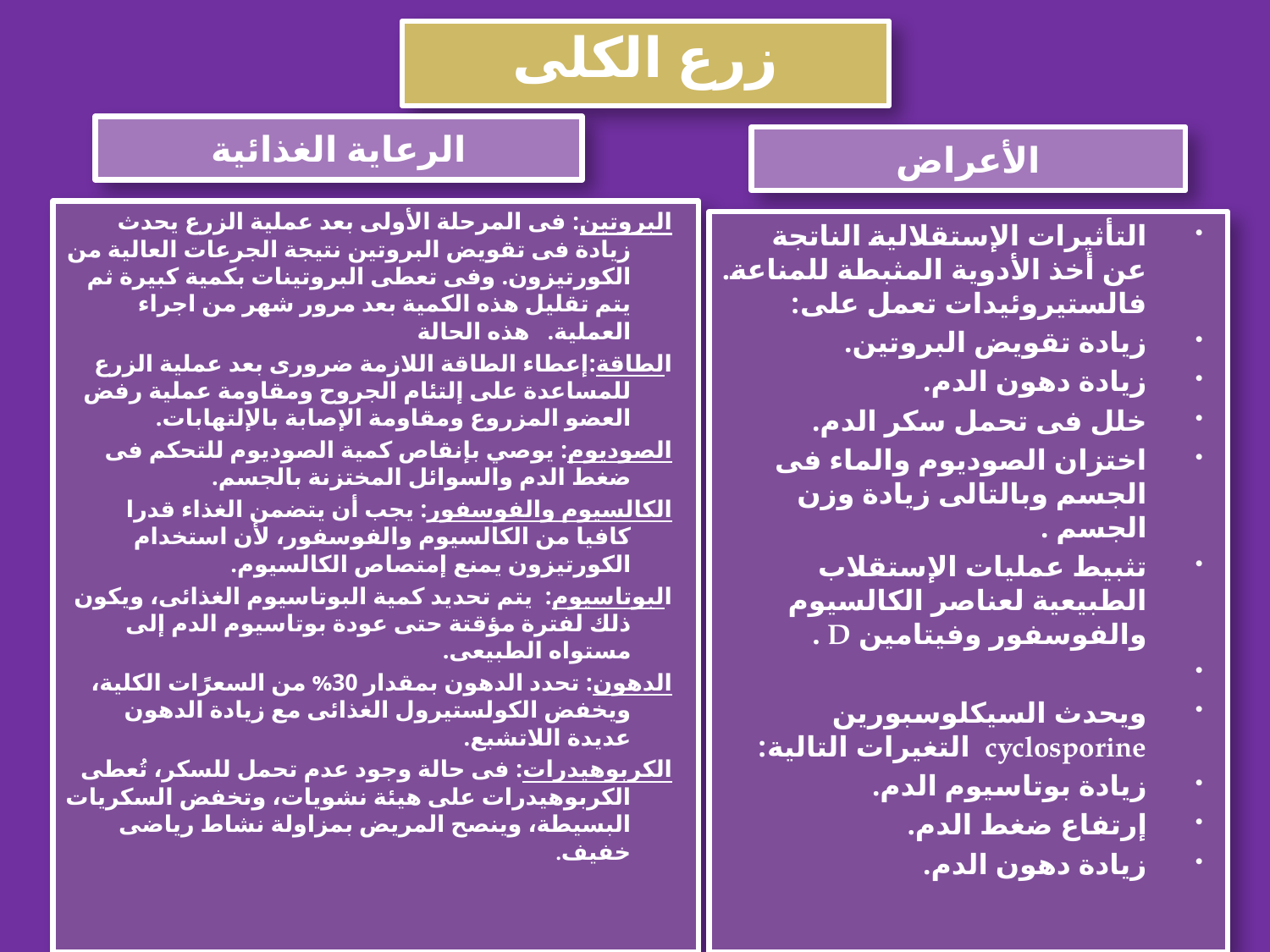

# زرع الكلى
الرعاية الغذائية
الأعراض
البروتين: فى المرحلة الأولى بعد عملية الزرع يحدث زيادة فى تقويض البروتين نتيجة الجرعات العالية من الكورتيزون. وفى تعطى البروتينات بكمية كبيرة ثم يتم تقليل هذه الكمية بعد مرور شهر من اجراء العملية.   هذه الحالة
الطاقة:إعطاء الطاقة اللازمة ضرورى بعد عملية الزرع للمساعدة على إلتئام الجروح ومقاومة عملية رفض العضو المزروع ومقاومة الإصابة بالإلتهابات.
الصوديوم: يوصي بإنقاص كمية الصوديوم للتحكم فى ضغط الدم والسوائل المختزنة بالجسم.
الكالسيوم والفوسفور: يجب أن يتضمن الغذاء قدرا كافيا من الكالسيوم والفوسفور، لأن استخدام الكورتيزون يمنع إمتصاص الكالسيوم.
البوتاسيوم:  يتم تحديد كمية البوتاسيوم الغذائى، ويكون ذلك لفترة مؤقتة حتى عودة بوتاسيوم الدم إلى مستواه الطبيعى.
الدهون: تحدد الدهون بمقدار 30% من السعرًات الكلية، ويخفض الكولستيرول الغذائى مع زيادة الدهون عديدة اللاتشبع.
الكربوهيدرات: فى حالة وجود عدم تحمل للسكر، تُعطى الكربوهيدرات على هيئة نشويات، وتخفض السكريات البسيطة، وينصح المريض بمزاولة نشاط رياضى خفيف.

التأثيرات الإستقلالية الناتجة عن أخذ الأدوية المثبطة للمناعة. فالستيروئيدات تعمل على:
زيادة تقويض البروتين.
زيادة دهون الدم.
خلل فى تحمل سكر الدم.
اختزان الصوديوم والماء فى الجسم وبالتالى زيادة وزن الجسم .
تثبيط عمليات الإستقلاب الطبيعية لعناصر الكالسيوم والفوسفور وفيتامين D .

ويحدث السيكلوسبورين cyclosporine  التغيرات التالية:
زيادة بوتاسيوم الدم.
إرتفاع ضغط الدم.
زيادة دهون الدم.